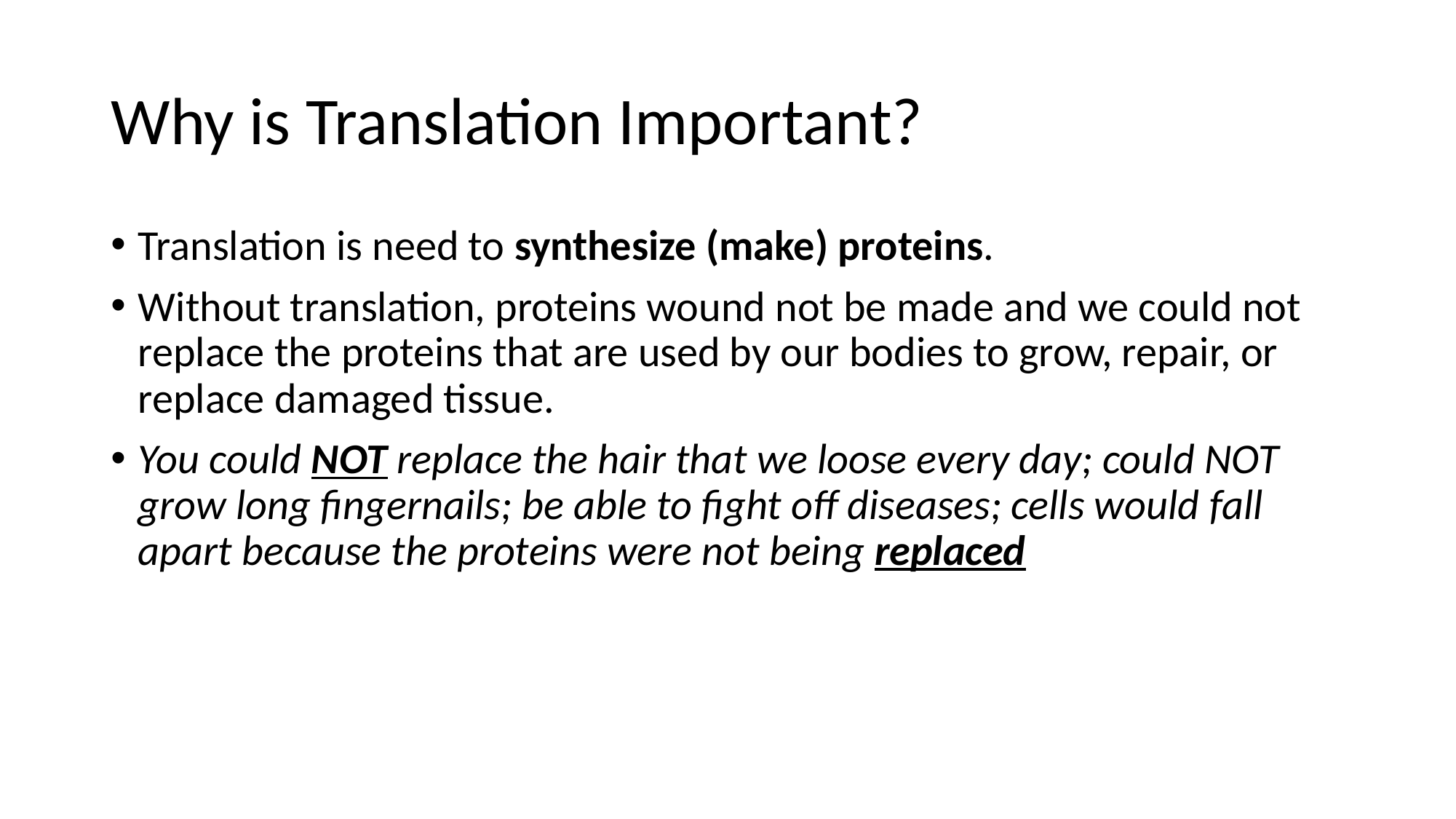

# Why is Translation Important?
Translation is need to synthesize (make) proteins.
Without translation, proteins wound not be made and we could not replace the proteins that are used by our bodies to grow, repair, or replace damaged tissue.
You could NOT replace the hair that we loose every day; could NOT grow long fingernails; be able to fight off diseases; cells would fall apart because the proteins were not being replaced